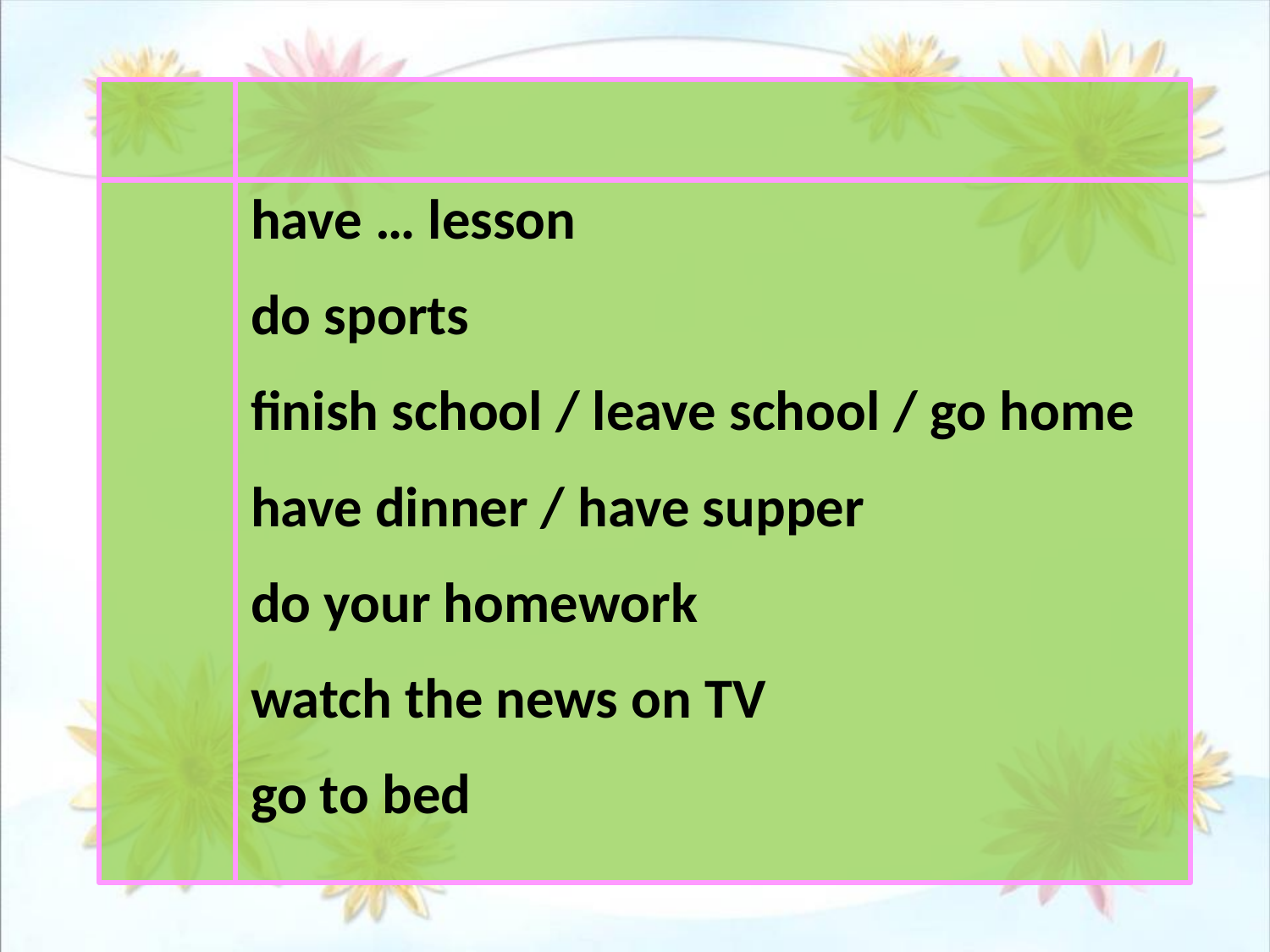

have … lesson
do sports
finish school / leave school / go home
have dinner / have supper
do your homework
watch the news on TV
go to bed